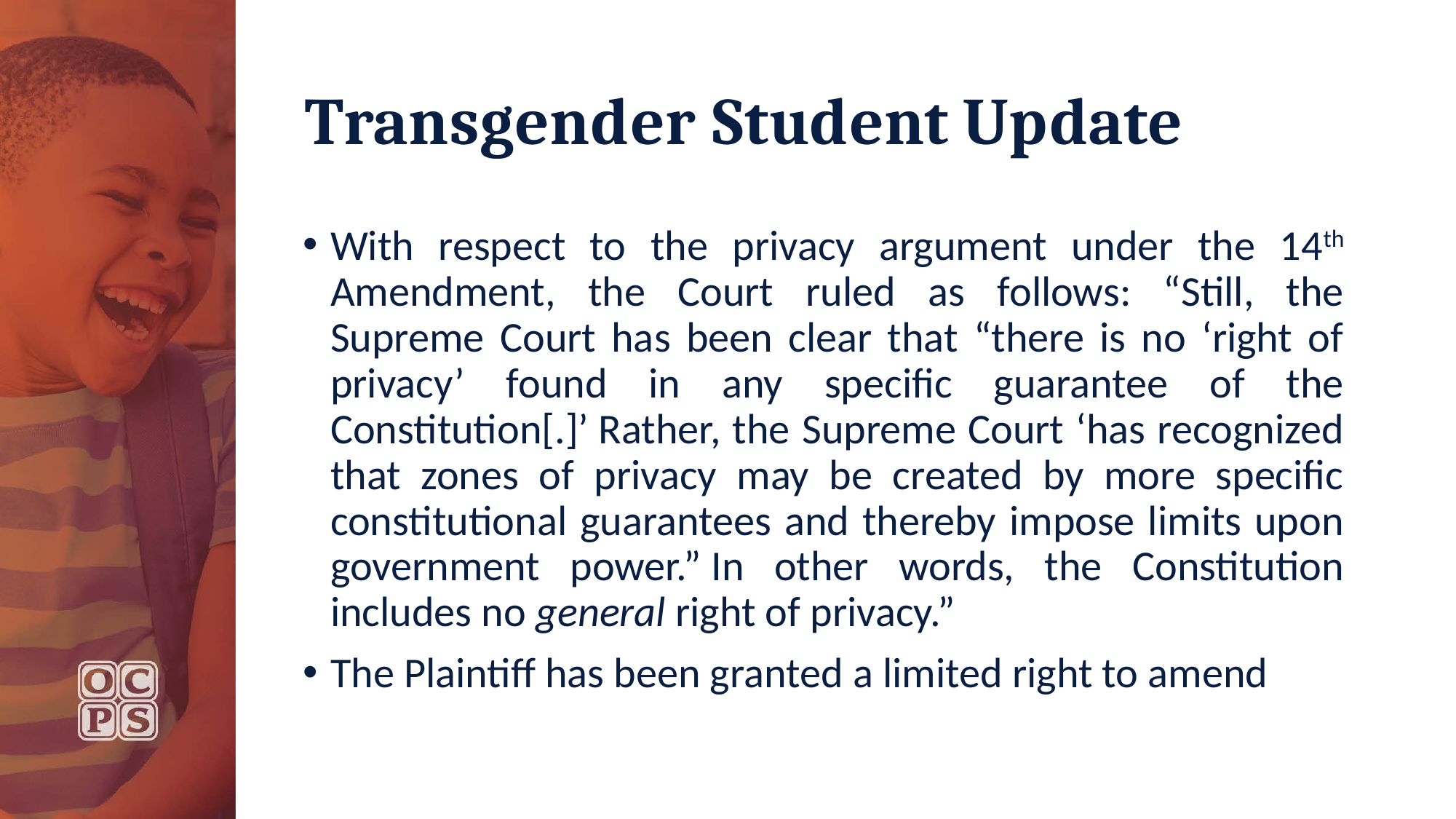

# Transgender Student Update
With respect to the privacy argument under the 14th Amendment, the Court ruled as follows: “Still, the Supreme Court has been clear that “there is no ‘right of privacy’ found in any specific guarantee of the Constitution[.]’ Rather, the Supreme Court ‘has recognized that zones of privacy may be created by more specific constitutional guarantees and thereby impose limits upon government power.” In other words, the Constitution includes no general right of privacy.”
The Plaintiff has been granted a limited right to amend